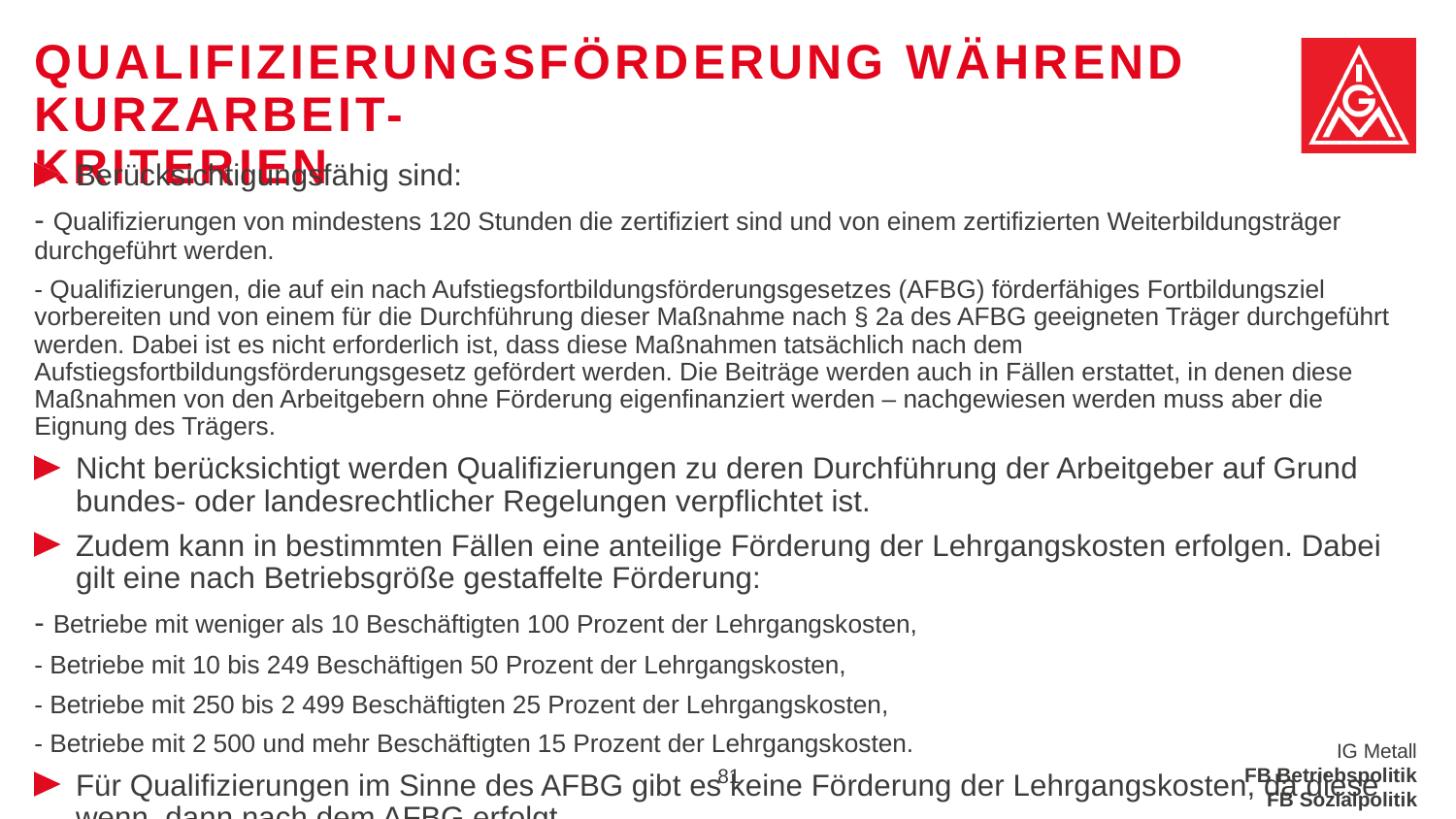

# Qualifizierungsförderung während Kurzarbeit- Kriterien
Berücksichtigungsfähig sind:
- Qualifizierungen von mindestens 120 Stunden die zertifiziert sind und von einem zertifizierten Weiterbildungsträger durchgeführt werden.
- Qualifizierungen, die auf ein nach Aufstiegsfortbildungsförderungsgesetzes (AFBG) förderfähiges Fortbildungsziel vorbereiten und von einem für die Durchführung dieser Maßnahme nach § 2a des AFBG geeigneten Träger durchgeführt werden. Dabei ist es nicht erforderlich ist, dass diese Maßnahmen tatsächlich nach dem Aufstiegsfortbildungsförderungsgesetz gefördert werden. Die Beiträge werden auch in Fällen erstattet, in denen diese Maßnahmen von den Arbeitgebern ohne Förderung eigenfinanziert werden – nachgewiesen werden muss aber die Eignung des Trägers.
Nicht berücksichtigt werden Qualifizierungen zu deren Durchführung der Arbeitgeber auf Grund bundes- oder landesrechtlicher Regelungen verpflichtet ist.
Zudem kann in bestimmten Fällen eine anteilige Förderung der Lehrgangskosten erfolgen. Dabei gilt eine nach Betriebsgröße gestaffelte Förderung:
- Betriebe mit weniger als 10 Beschäftigten 100 Prozent der Lehrgangskosten,
- Betriebe mit 10 bis 249 Beschäftigen 50 Prozent der Lehrgangskosten,
- Betriebe mit 250 bis 2 499 Beschäftigten 25 Prozent der Lehrgangskosten,
- Betriebe mit 2 500 und mehr Beschäftigten 15 Prozent der Lehrgangskosten.
Für Qualifizierungen im Sinne des AFBG gibt es keine Förderung der Lehrgangskosten, da diese wenn, dann nach dem AFBG erfolgt.